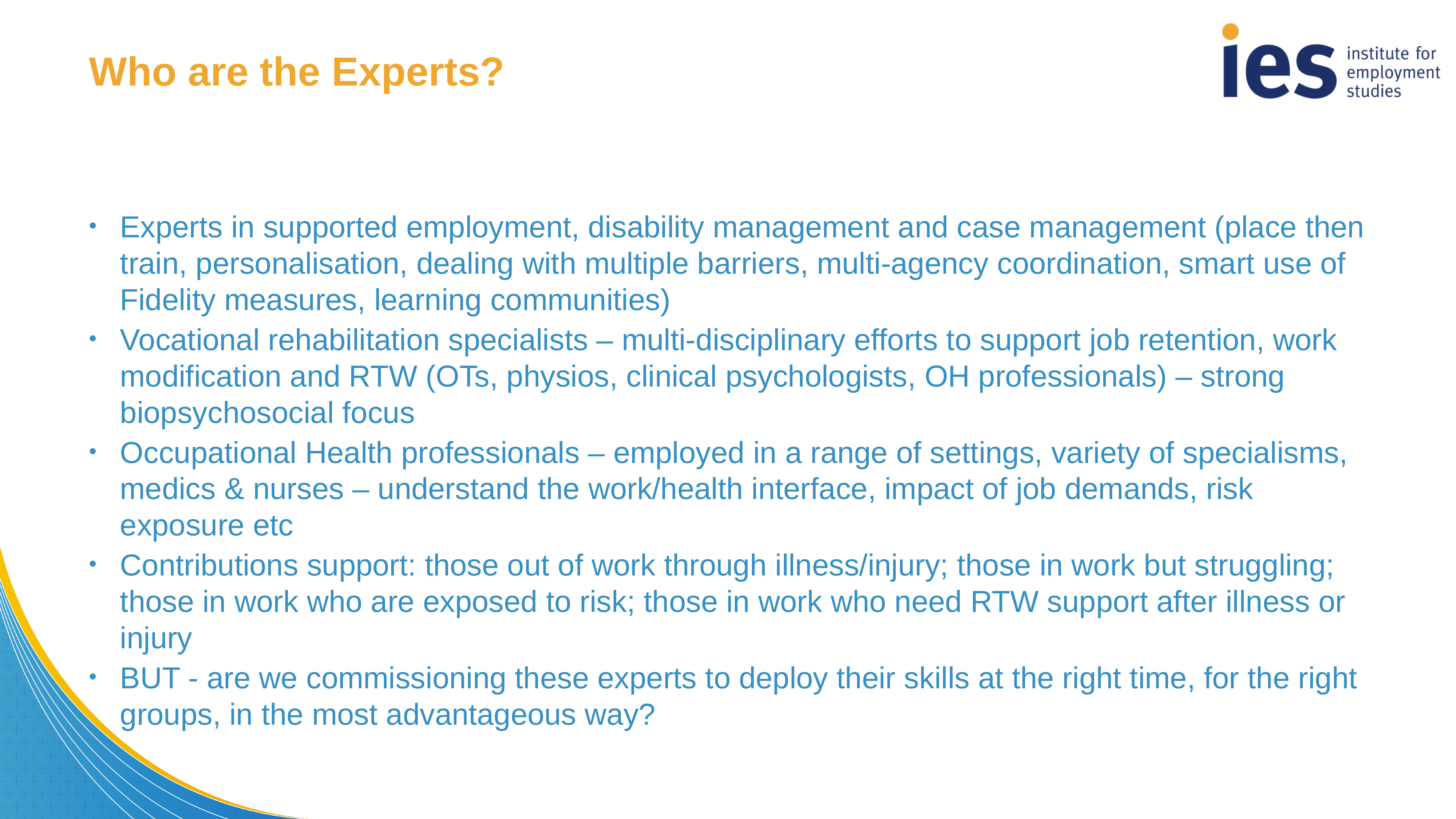

# Who are the Experts?
Experts in supported employment, disability management and case management (place then train, personalisation, dealing with multiple barriers, multi-agency coordination, smart use of Fidelity measures, learning communities)
Vocational rehabilitation specialists – multi-disciplinary efforts to support job retention, work modification and RTW (OTs, physios, clinical psychologists, OH professionals) – strong biopsychosocial focus
Occupational Health professionals – employed in a range of settings, variety of specialisms, medics & nurses – understand the work/health interface, impact of job demands, risk exposure etc
Contributions support: those out of work through illness/injury; those in work but struggling; those in work who are exposed to risk; those in work who need RTW support after illness or injury
BUT - are we commissioning these experts to deploy their skills at the right time, for the right groups, in the most advantageous way?